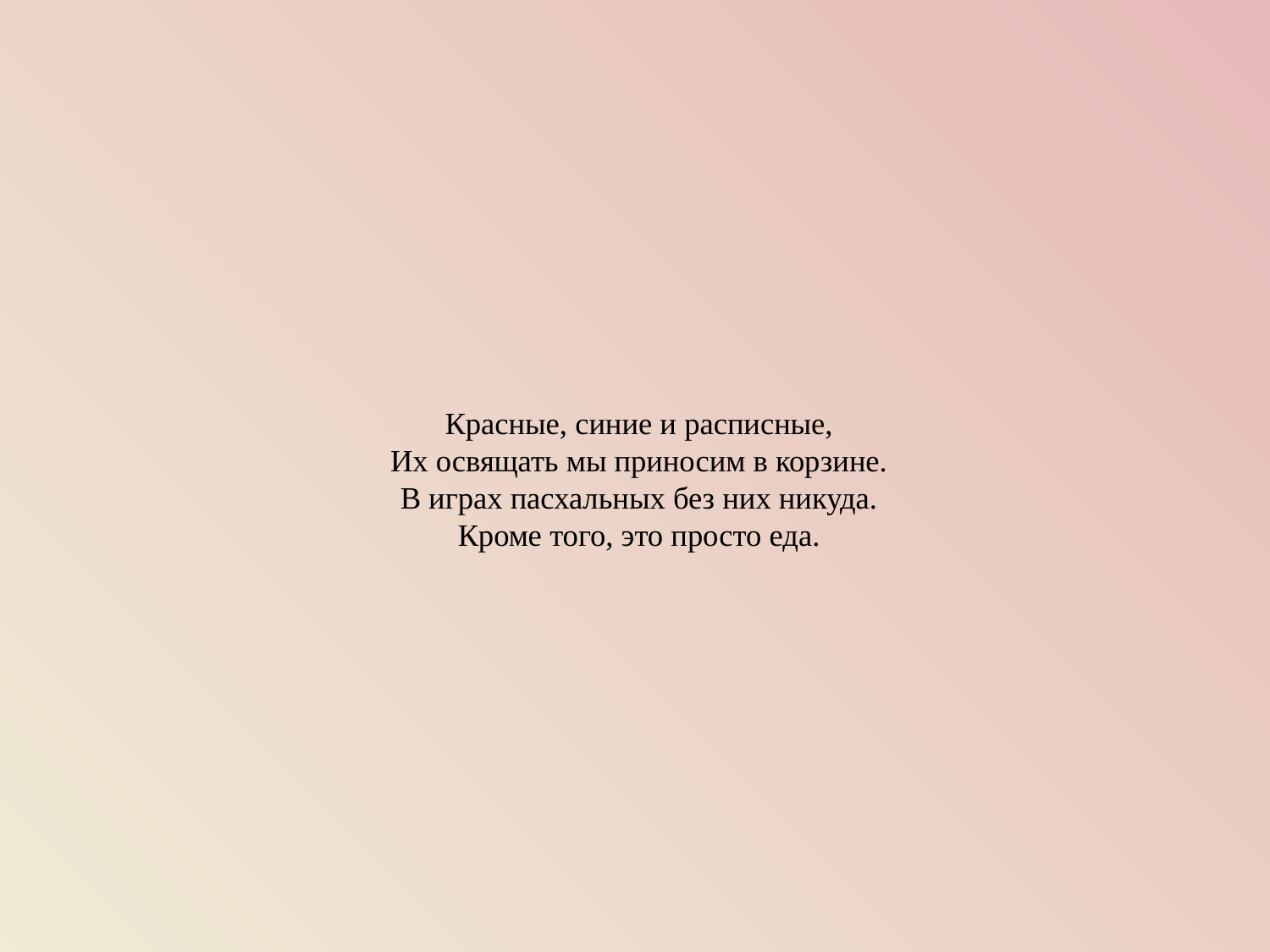

# Красные, синие и расписные, Их освящать мы приносим в корзине. В играх пасхальных без них никуда. Кроме того, это просто еда.